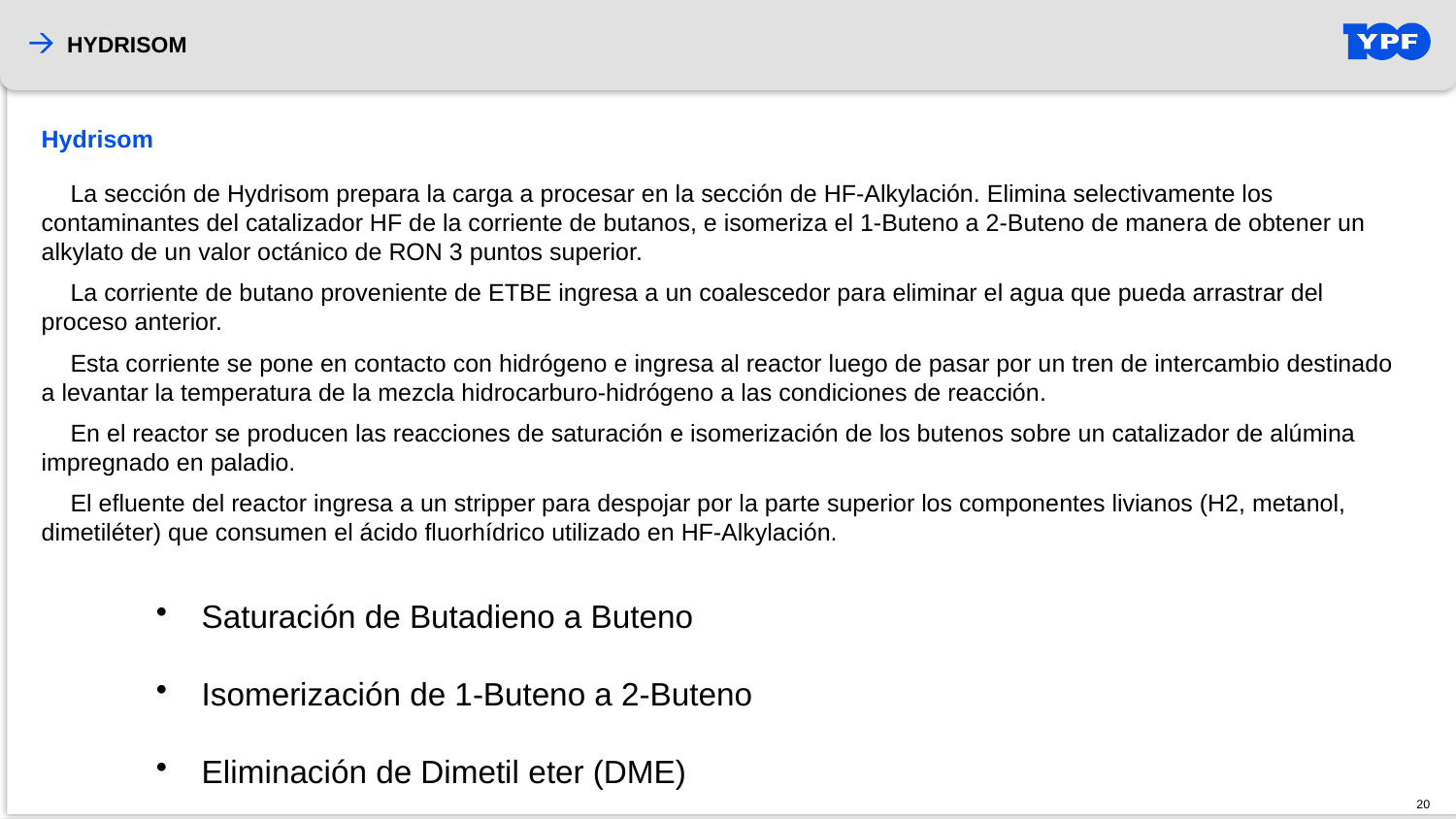

HYDRISOM
Hydrisom
La sección de Hydrisom prepara la carga a procesar en la sección de HF-Alkylación. Elimina selectivamente los contaminantes del catalizador HF de la corriente de butanos, e isomeriza el 1-Buteno a 2-Buteno de manera de obtener un alkylato de un valor octánico de RON 3 puntos superior.
La corriente de butano proveniente de ETBE ingresa a un coalescedor para eliminar el agua que pueda arrastrar del proceso anterior.
Esta corriente se pone en contacto con hidrógeno e ingresa al reactor luego de pasar por un tren de intercambio destinado a levantar la temperatura de la mezcla hidrocarburo-hidrógeno a las condiciones de reacción.
En el reactor se producen las reacciones de saturación e isomerización de los butenos sobre un catalizador de alúmina impregnado en paladio.
El efluente del reactor ingresa a un stripper para despojar por la parte superior los componentes livianos (H2, metanol, dimetiléter) que consumen el ácido fluorhídrico utilizado en HF-Alkylación.

Saturación de Butadieno a Buteno
Isomerización de 1-Buteno a 2-Buteno
Eliminación de Dimetil eter (DME)
20